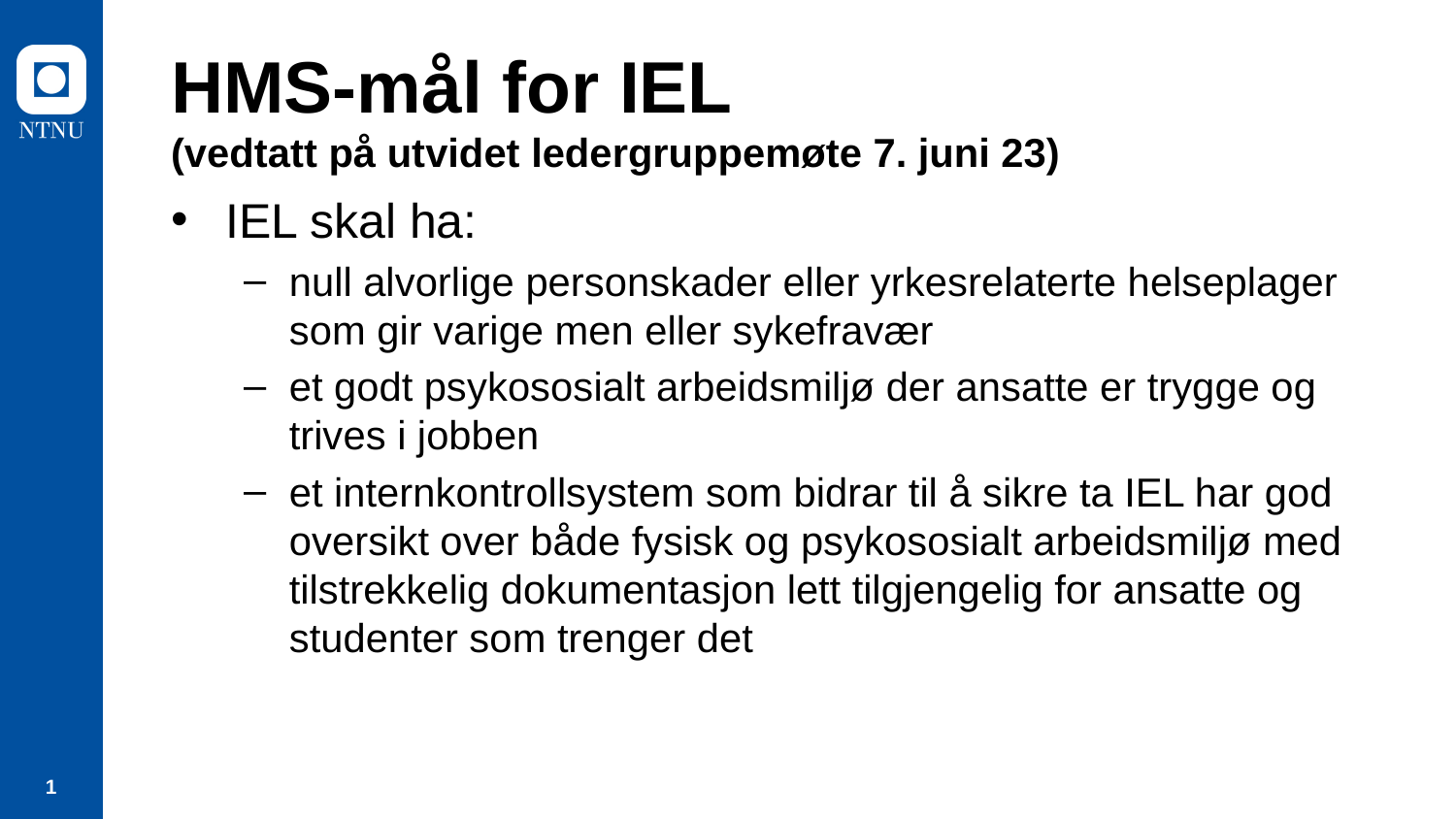

# HMS-mål for IEL (vedtatt på utvidet ledergruppemøte 7. juni 23)
IEL skal ha:
null alvorlige personskader eller yrkesrelaterte helseplager som gir varige men eller sykefravær
et godt psykososialt arbeidsmiljø der ansatte er trygge og trives i jobben
et internkontrollsystem som bidrar til å sikre ta IEL har god oversikt over både fysisk og psykososialt arbeidsmiljø med tilstrekkelig dokumentasjon lett tilgjengelig for ansatte og studenter som trenger det